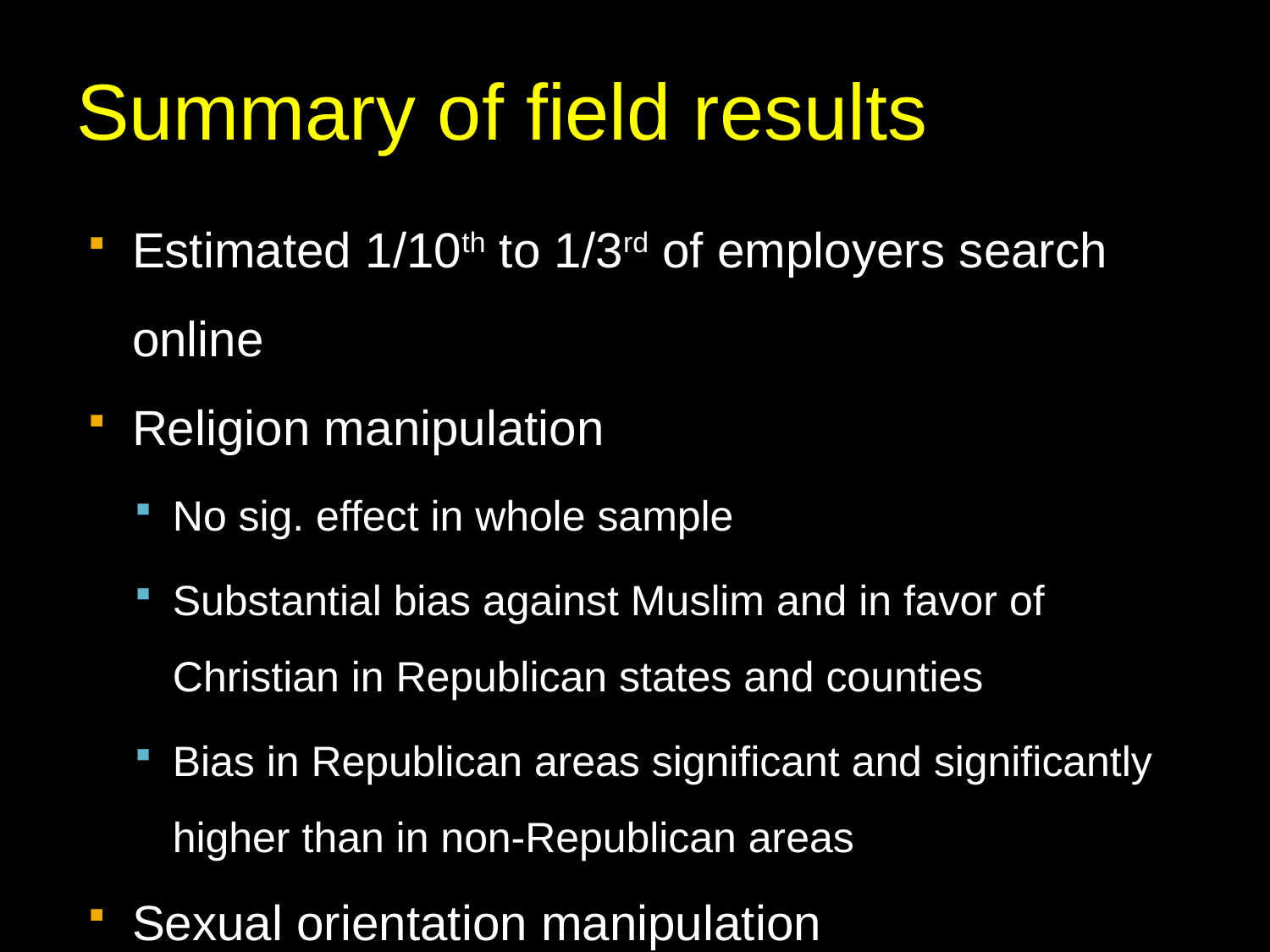

# Summary of field results
Estimated 1/10th to 1/3rd of employers search online
Religion manipulation
No sig. effect in whole sample
Substantial bias against Muslim and in favor of Christian in Republican states and counties
Bias in Republican areas significant and significantly higher than in non-Republican areas
Sexual orientation manipulation
No sig. main treatment effect, no interaction